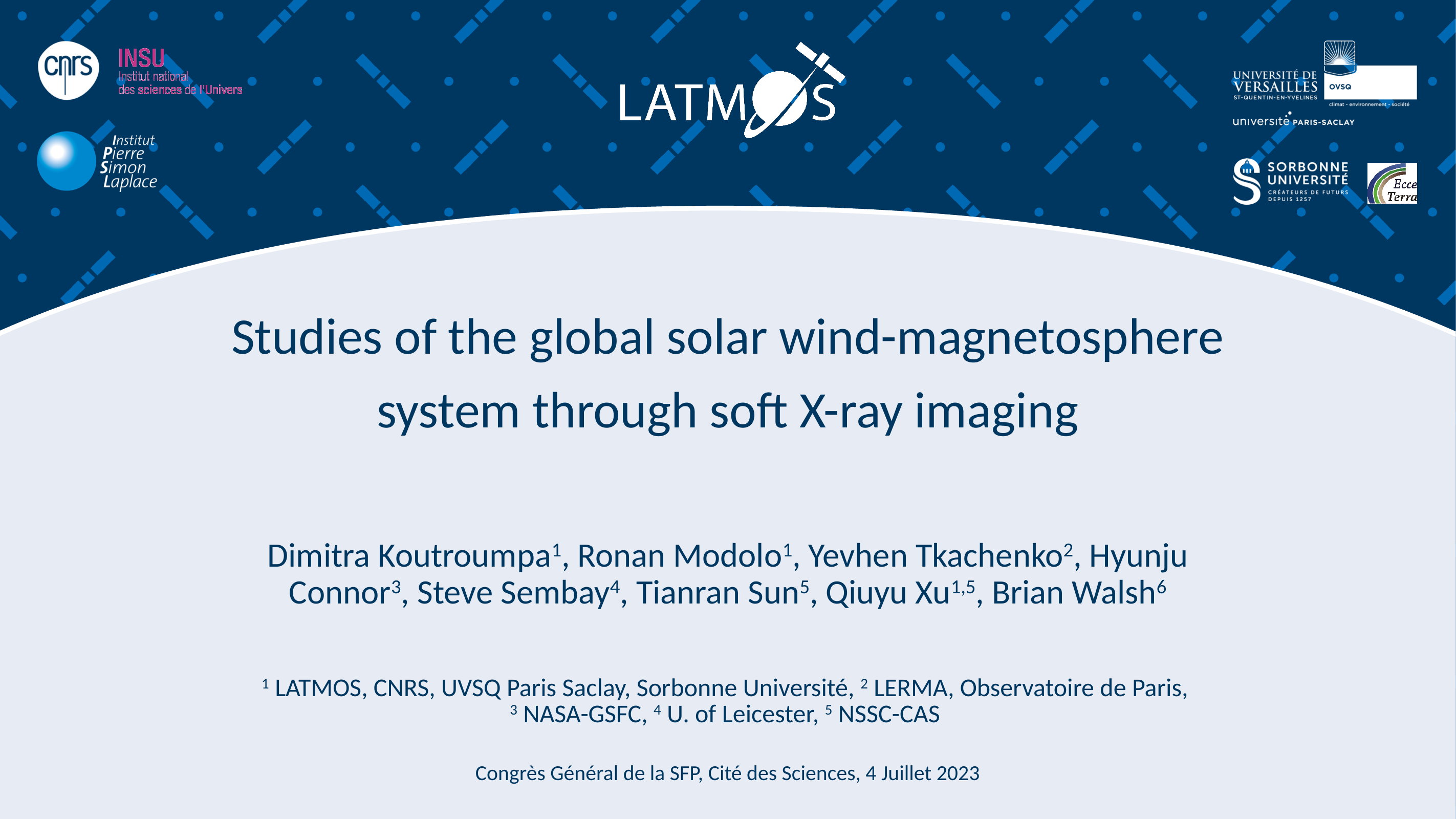

Studies of the global solar wind-magnetosphere system through soft X-ray imaging
Dimitra Koutroumpa1, Ronan Modolo1, Yevhen Tkachenko2, Hyunju Connor3, Steve Sembay4, Tianran Sun5, Qiuyu Xu1,5, Brian Walsh6
1 LATMOS, CNRS, UVSQ Paris Saclay, Sorbonne Université, 2 LERMA, Observatoire de Paris,
3 NASA-GSFC, 4 U. of Leicester, 5 NSSC-CAS
Congrès Général de la SFP, Cité des Sciences, 4 Juillet 2023